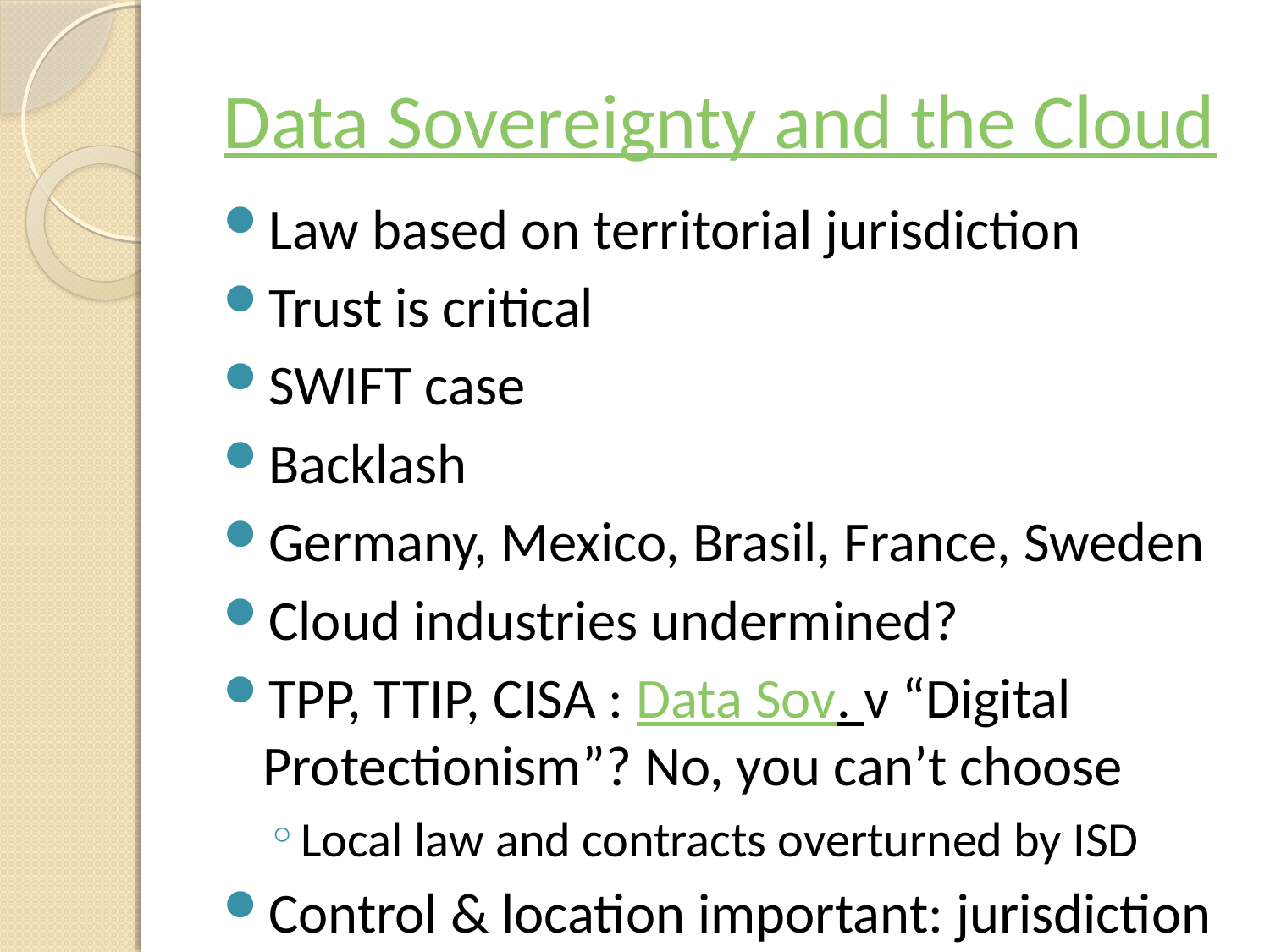

# Data Sovereignty and the Cloud
Law based on territorial jurisdiction
Trust is critical
SWIFT case
Backlash
Germany, Mexico, Brasil, France, Sweden
Cloud industries undermined?
TPP, TTIP, CISA : Data Sov. v “Digital Protectionism”? No, you can’t choose
Local law and contracts overturned by ISD
Control & location important: jurisdiction